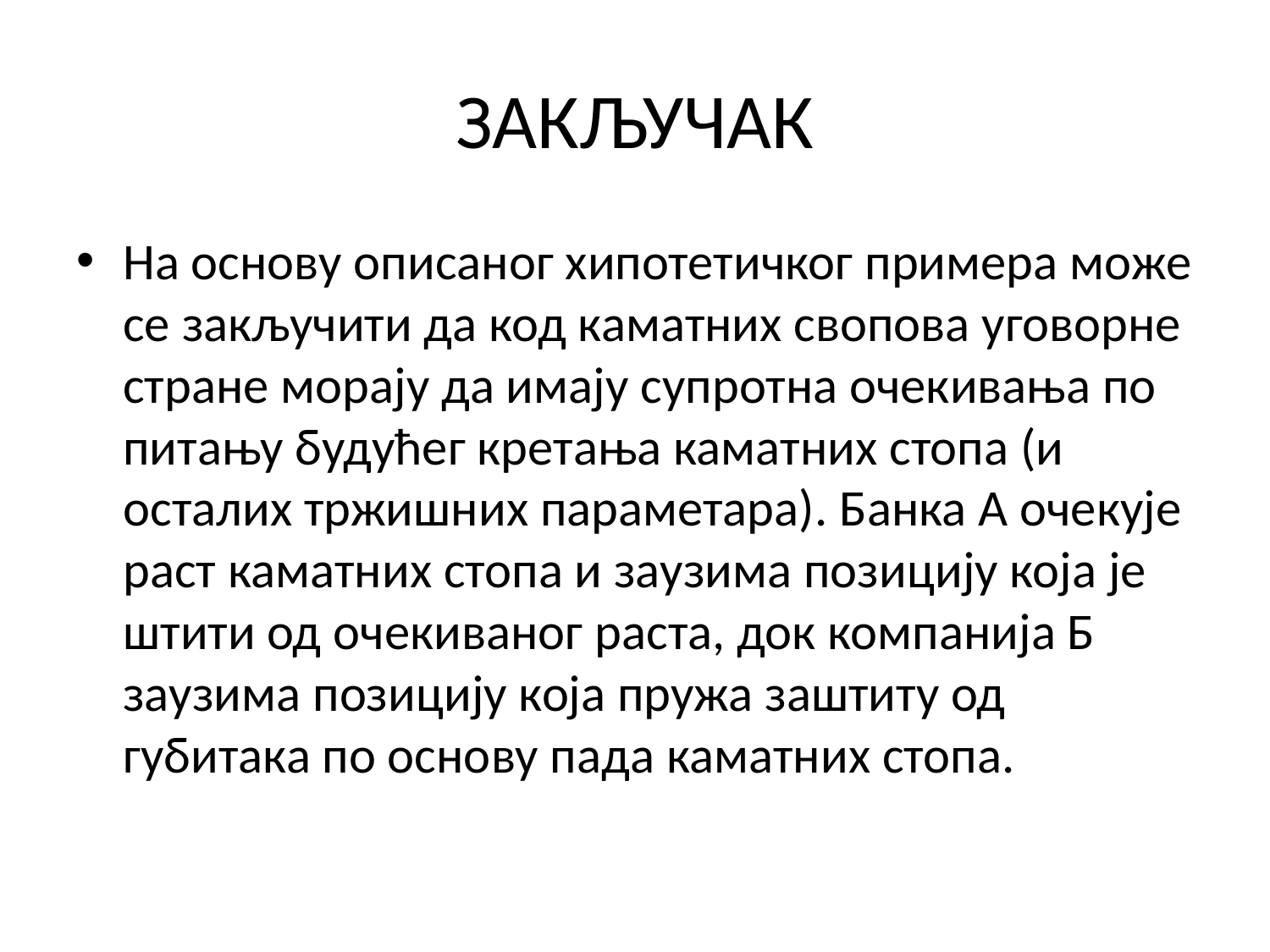

# ЗАКЉУЧАК
На основу описаног хипотетичког примера може се закључити да код каматних свопова уговорне стране морају да имају супротна очекивања по питању будућег кретања каматних стопа (и осталих тржишних параметара). Банка А очекује раст каматних стопа и заузима позицију која је штити од очекиваног раста, док компанија Б заузима позицију која пружа заштиту од губитака по основу пада каматних стопа.